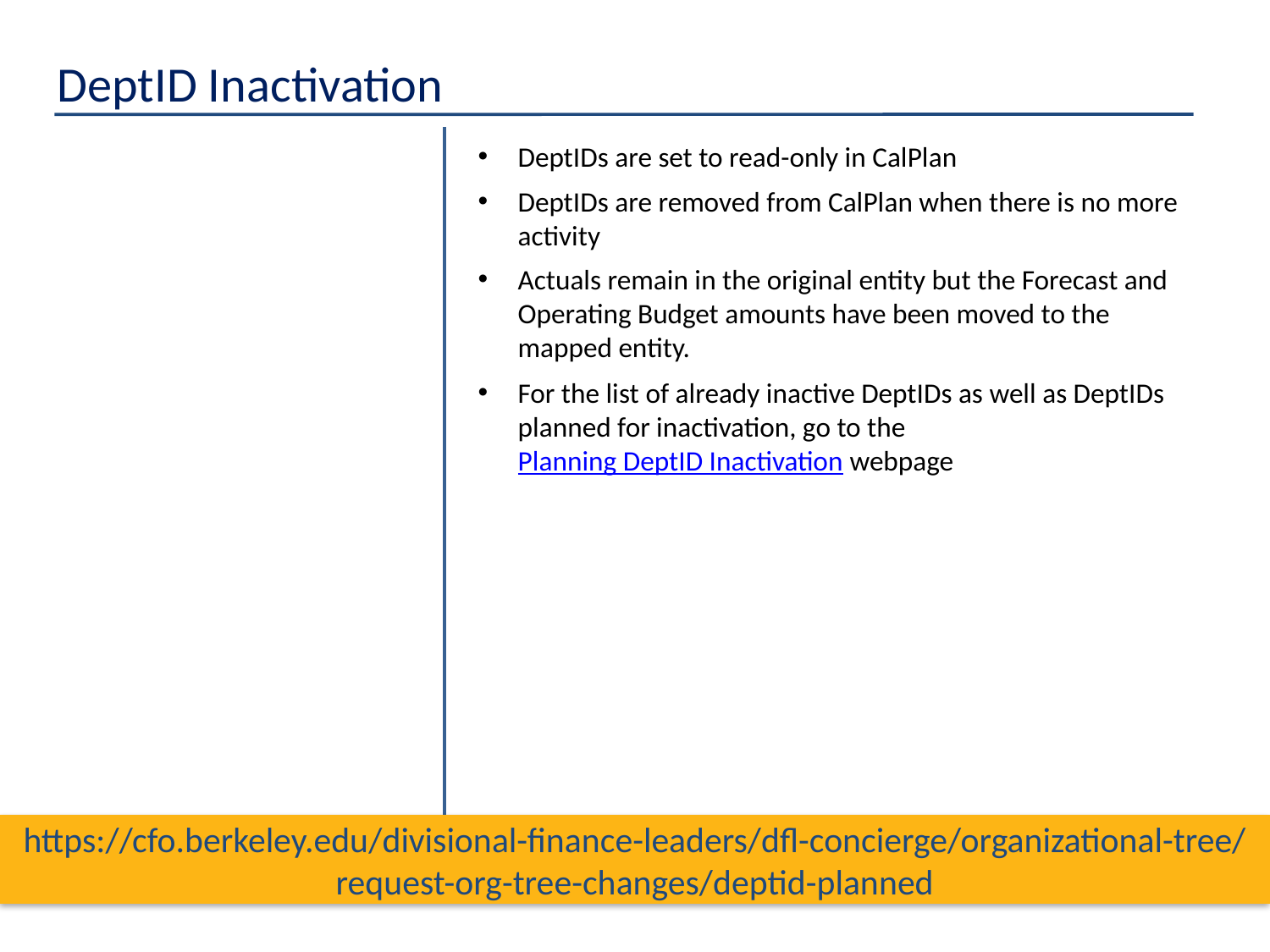

# DeptID Inactivation

DeptIDs are set to read-only in CalPlan
DeptIDs are removed from CalPlan when there is no more activity
Actuals remain in the original entity but the Forecast and Operating Budget amounts have been moved to the mapped entity.
For the list of already inactive DeptIDs as well as DeptIDs planned for inactivation, go to the Planning DeptID Inactivation webpage
https://cfo.berkeley.edu/divisional-finance-leaders/dfl-concierge/organizational-tree/request-org-tree-changes/deptid-planned